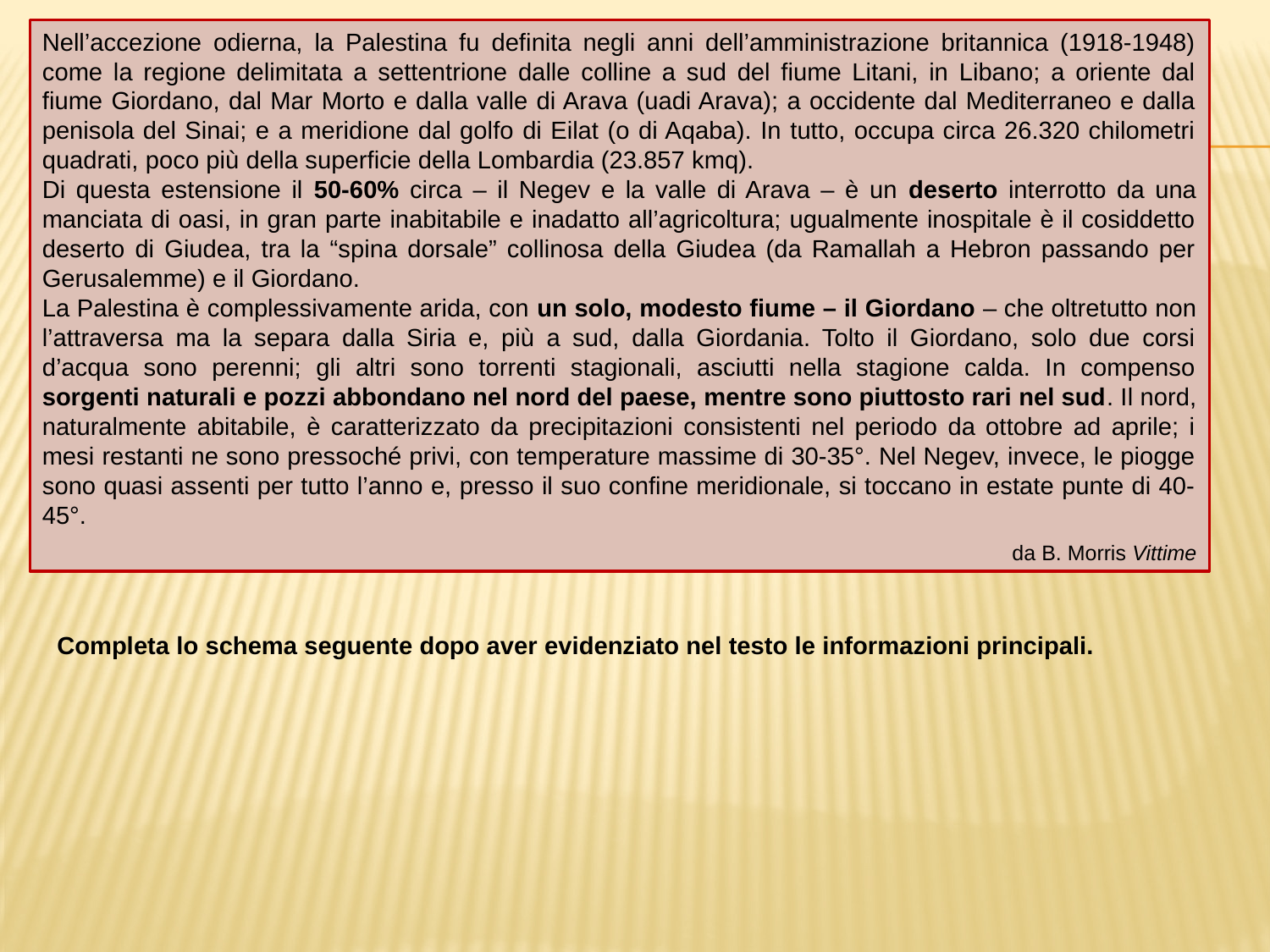

Nell’accezione odierna, la Palestina fu definita negli anni dell’amministrazione britannica (1918-1948) come la regione delimitata a settentrione dalle colline a sud del fiume Litani, in Libano; a oriente dal fiume Giordano, dal Mar Morto e dalla valle di Arava (uadi Arava); a occidente dal Mediterraneo e dalla penisola del Sinai; e a meridione dal golfo di Eilat (o di Aqaba). In tutto, occupa circa 26.320 chilometri quadrati, poco più della superficie della Lombardia (23.857 kmq).
Di questa estensione il 50-60% circa – il Negev e la valle di Arava – è un deserto interrotto da una manciata di oasi, in gran parte inabitabile e inadatto all’agricoltura; ugualmente inospitale è il cosiddetto deserto di Giudea, tra la “spina dorsale” collinosa della Giudea (da Ramallah a Hebron passando per Gerusalemme) e il Giordano.
La Palestina è complessivamente arida, con un solo, modesto fiume – il Giordano – che oltretutto non l’attraversa ma la separa dalla Siria e, più a sud, dalla Giordania. Tolto il Giordano, solo due corsi d’acqua sono perenni; gli altri sono torrenti stagionali, asciutti nella stagione calda. In compenso sorgenti naturali e pozzi abbondano nel nord del paese, mentre sono piuttosto rari nel sud. Il nord, naturalmente abitabile, è caratterizzato da precipitazioni consistenti nel periodo da ottobre ad aprile; i mesi restanti ne sono pressoché privi, con temperature massime di 30-35°. Nel Negev, invece, le piogge sono quasi assenti per tutto l’anno e, presso il suo confine meridionale, si toccano in estate punte di 40-45°.
da B. Morris Vittime

Completa lo schema seguente dopo aver evidenziato nel testo le informazioni principali.